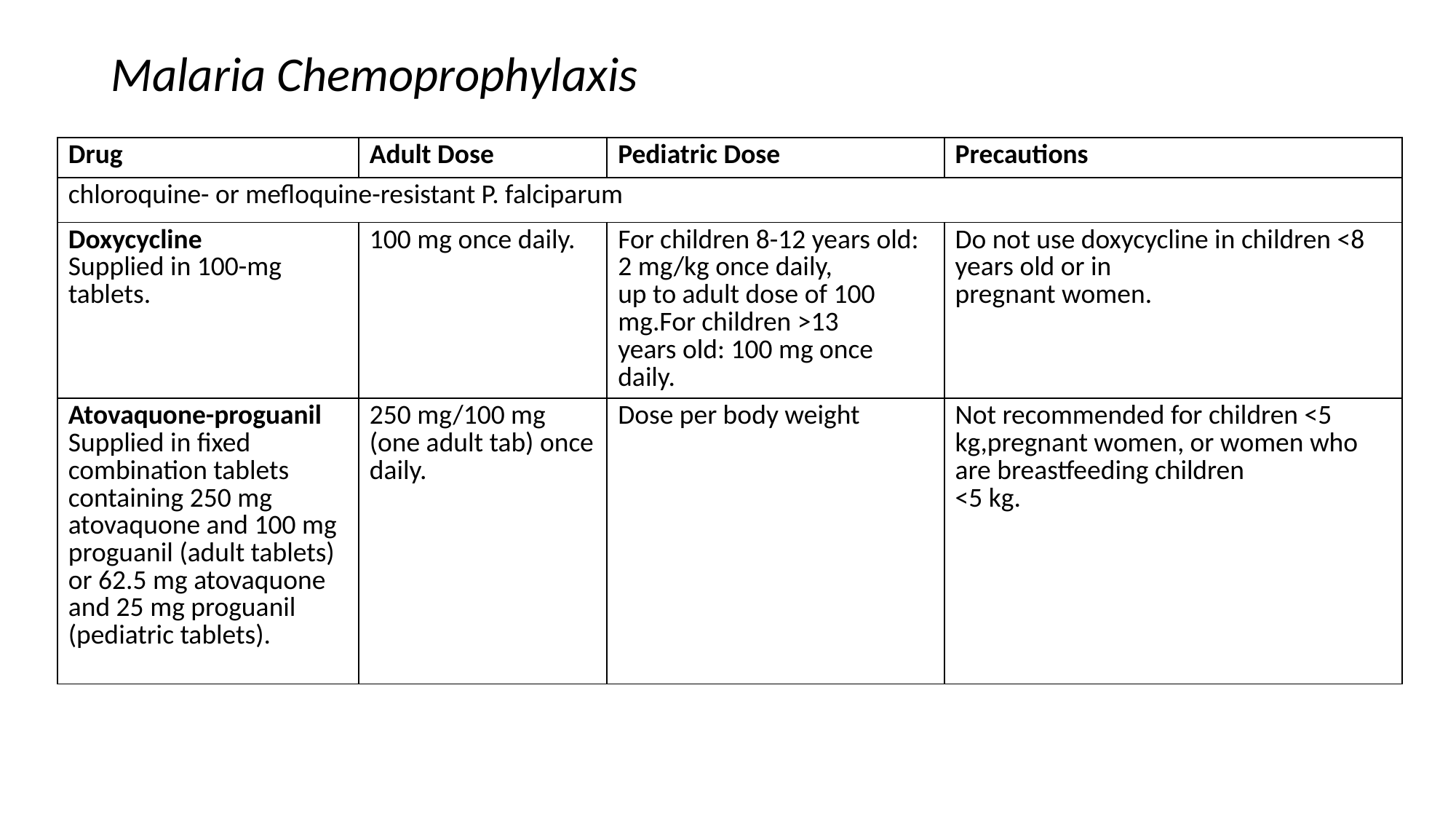

# Malaria Chemoprophylaxis
| Drug | Adult Dose | Pediatric Dose | Precautions |
| --- | --- | --- | --- |
| chloroquine- or mefloquine-resistant P. falciparum |  |  |  |
| Doxycycline Supplied in 100-mg tablets. | 100 mg once daily. | For children 8-12 years old: 2 mg/kg once daily, up to adult dose of 100 mg.For children >13 years old: 100 mg once daily. | Do not use doxycycline in children <8 years old or in pregnant women. |
| Atovaquone-proguanil Supplied in fixed combination tablets containing 250 mg atovaquone and 100 mg proguanil (adult tablets) or 62.5 mg atovaquone and 25 mg proguanil (pediatric tablets). | 250 mg/100 mg (one adult tab) once daily. | Dose per body weight | Not recommended for children <5 kg,pregnant women, or women who are breastfeeding children <5 kg. |